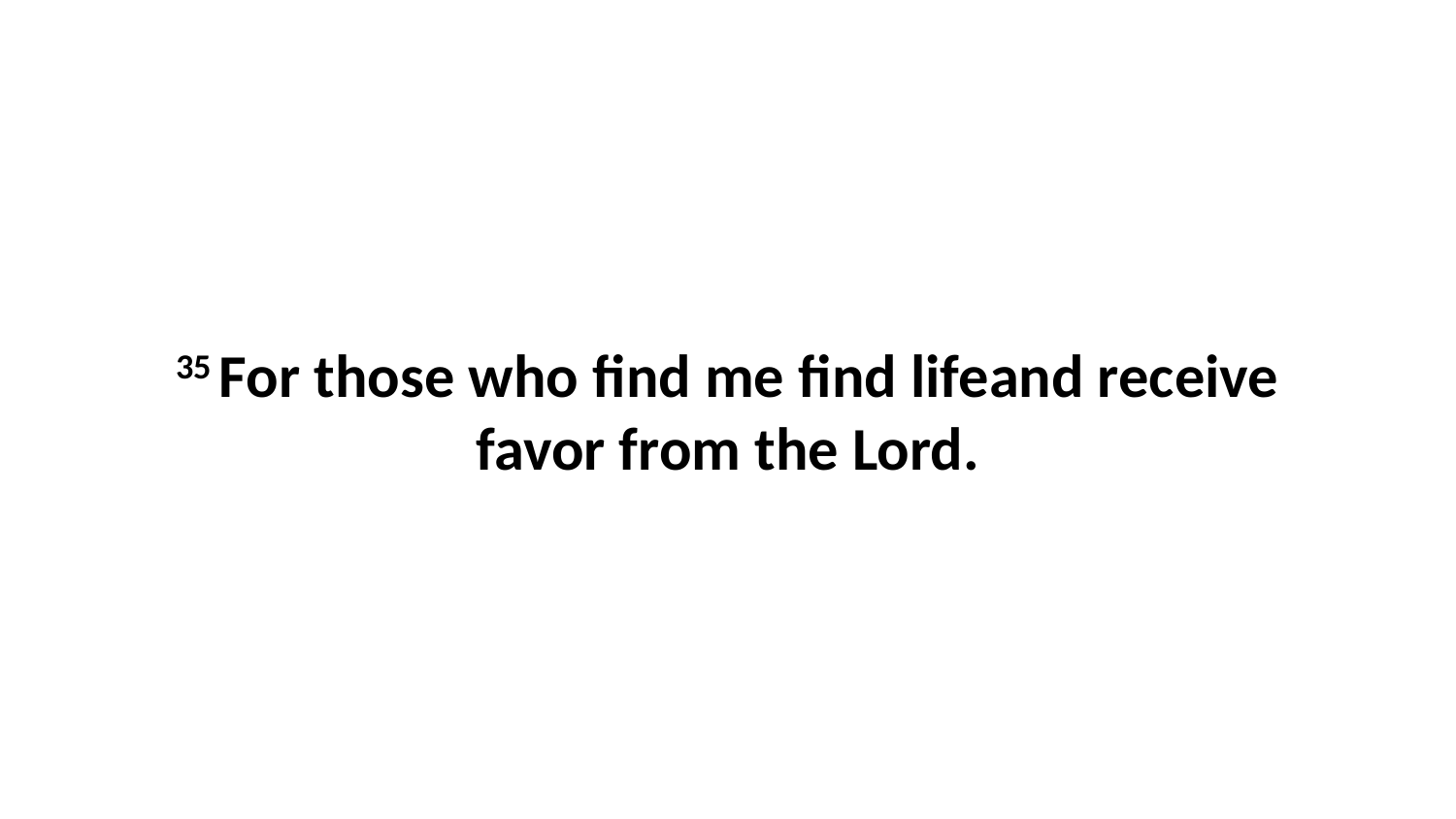

35 For those who find me find lifeand receive favor from the Lord.